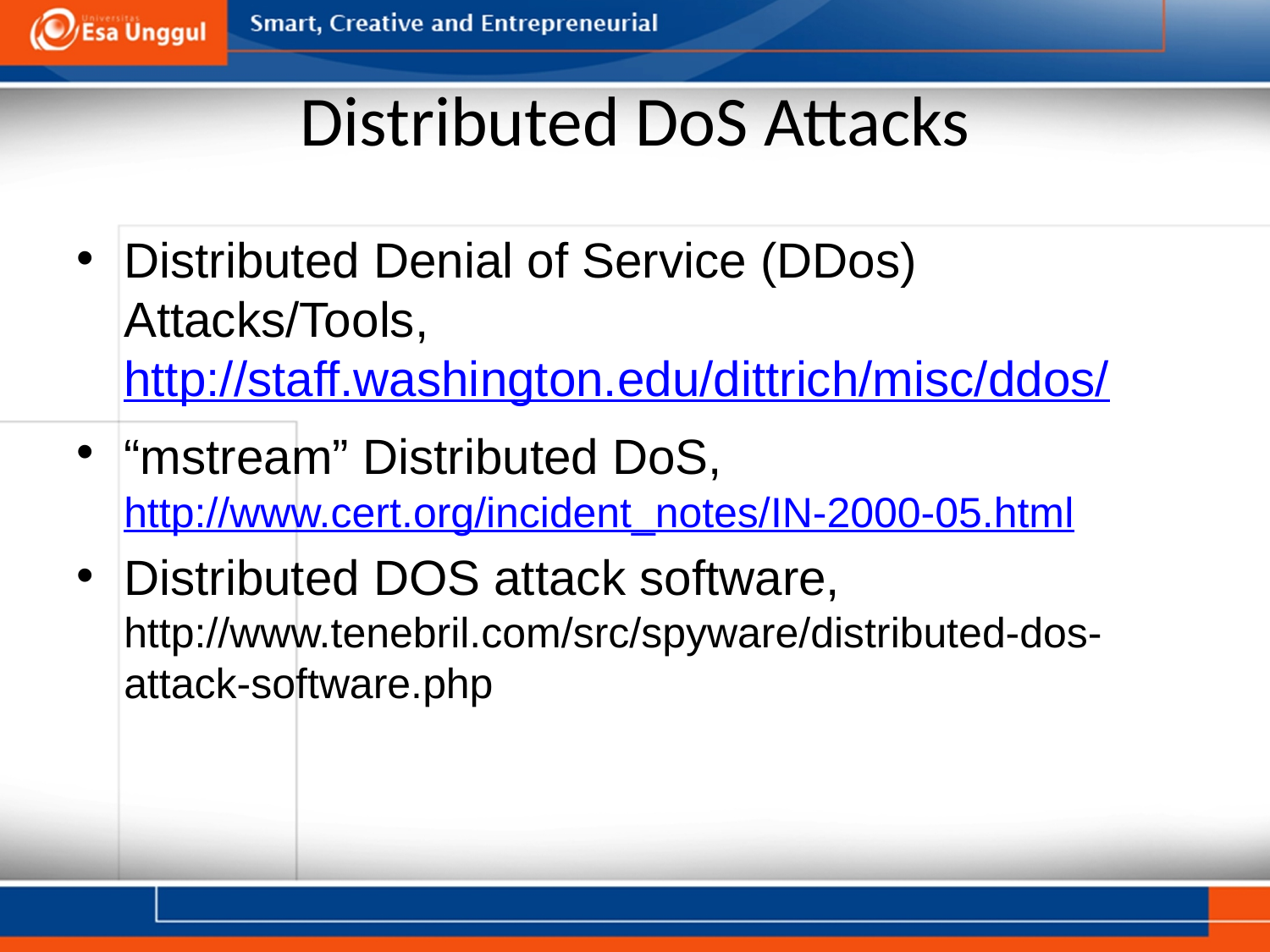

# Distributed DoS Attacks
Distributed Denial of Service (DDos) Attacks/Tools, http://staff.washington.edu/dittrich/misc/ddos/
“mstream” Distributed DoS, http://www.cert.org/incident_notes/IN-2000-05.html
Distributed DOS attack software, http://www.tenebril.com/src/spyware/distributed-dos-attack-software.php